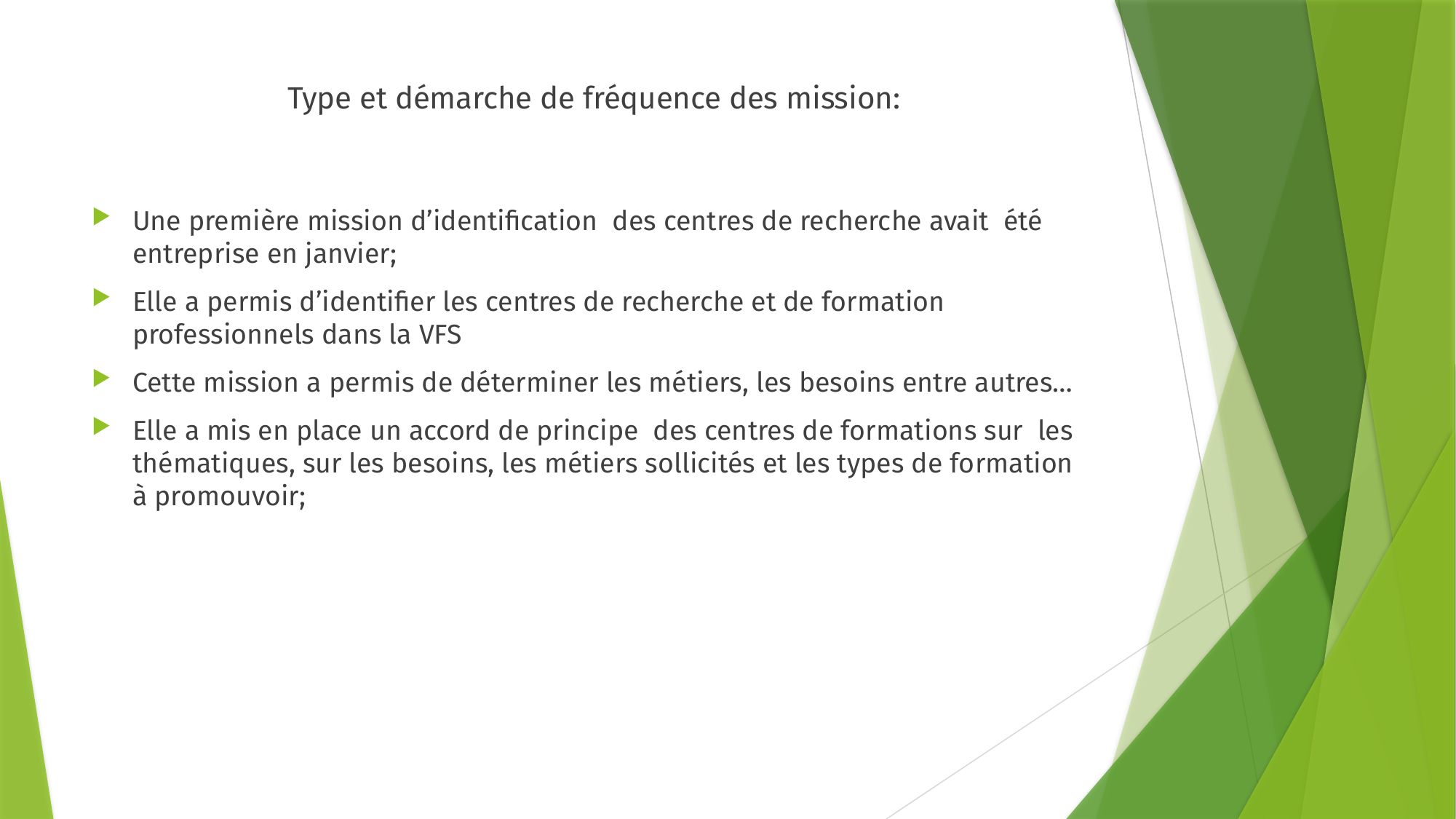

# Type et démarche de fréquence des mission:
Une première mission d’identification  des centres de recherche avait  été entreprise en janvier;
Elle a permis d’identifier les centres de recherche et de formation professionnels dans la VFS
Cette mission a permis de déterminer les métiers, les besoins entre autres…
Elle a mis en place un accord de principe  des centres de formations sur  les thématiques, sur les besoins, les métiers sollicités et les types de formation à promouvoir;